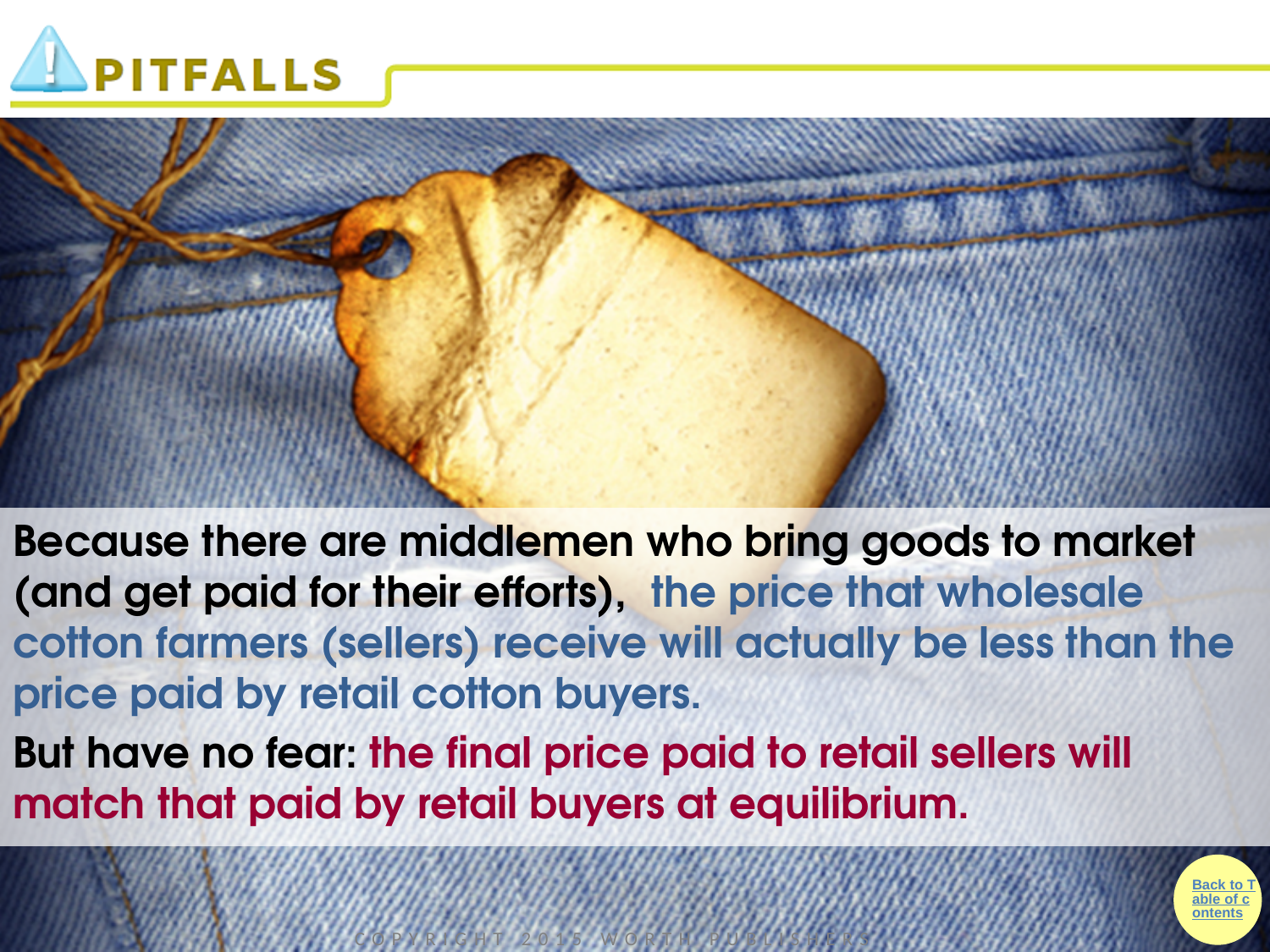

Because there are middlemen who bring goods to market (and get paid for their efforts),  the price that wholesale cotton farmers (sellers) receive will actually be less than the price paid by retail cotton buyers.
But have no fear: the final price paid to retail sellers will match that paid by retail buyers at equilibrium.
Copyright 2015 Worth Publishers